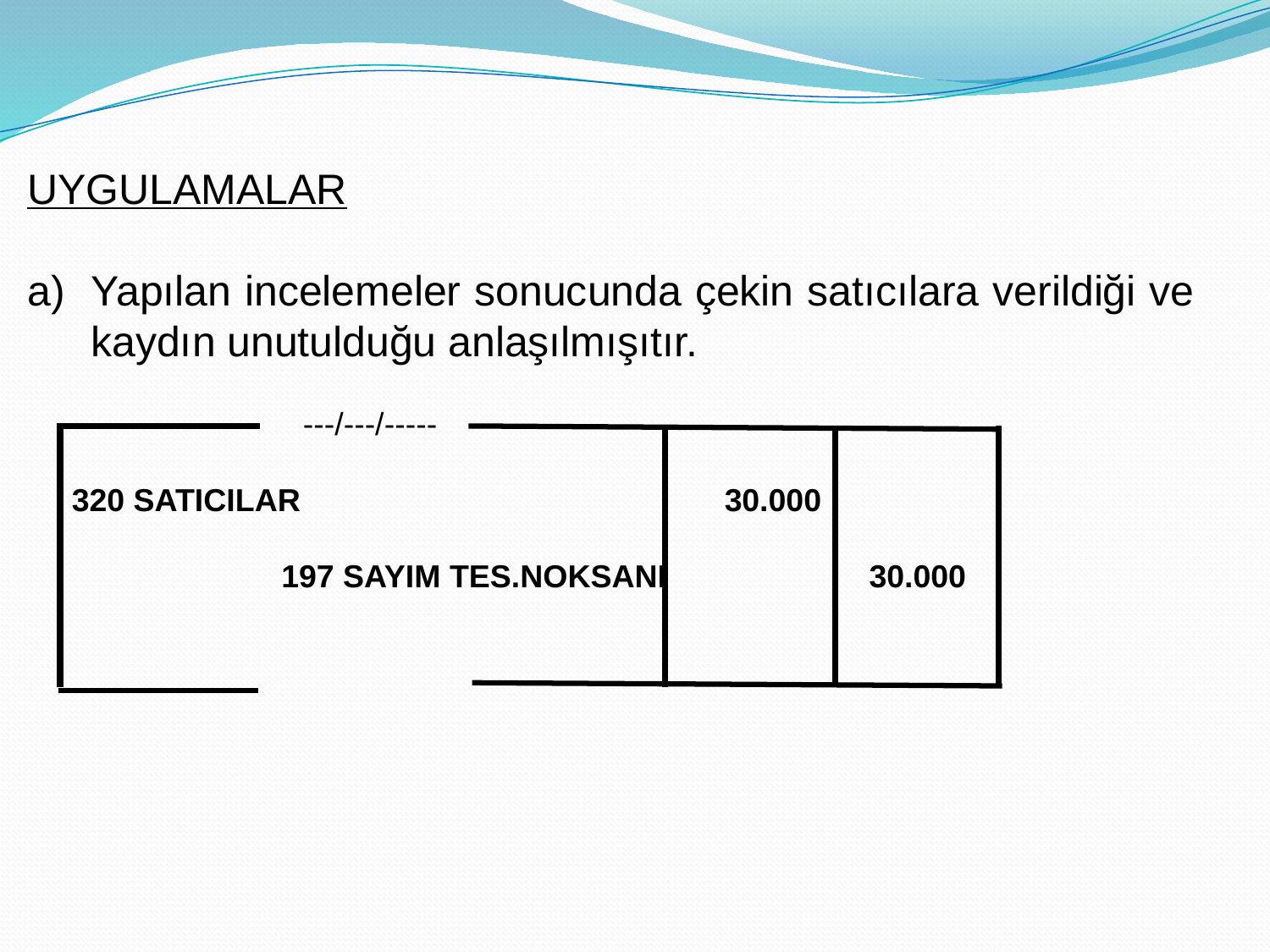

UYGULAMALAR

Yapılan incelemeler sonucunda çekin satıcılara verildiği ve kaydın unutulduğu anlaşılmışıtır.

                               ---/---/-----

     320 SATICILAR	 		       30.000

		197 SAYIM TES.NOKSANI	         30.000